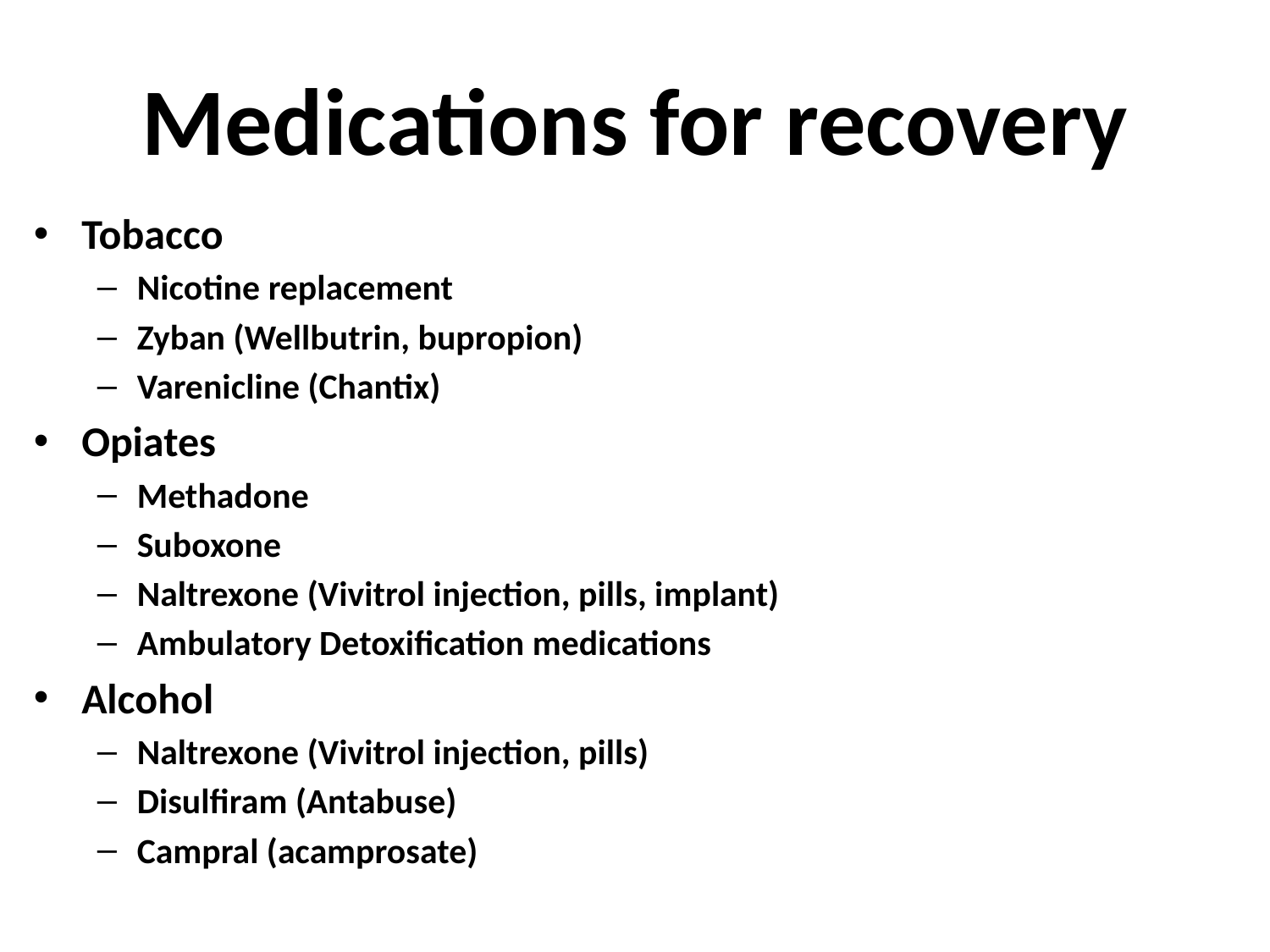

# Medications for recovery
Tobacco
Nicotine replacement
Zyban (Wellbutrin, bupropion)
Varenicline (Chantix)
Opiates
Methadone
Suboxone
Naltrexone (Vivitrol injection, pills, implant)
Ambulatory Detoxification medications
Alcohol
Naltrexone (Vivitrol injection, pills)
Disulfiram (Antabuse)
Campral (acamprosate)